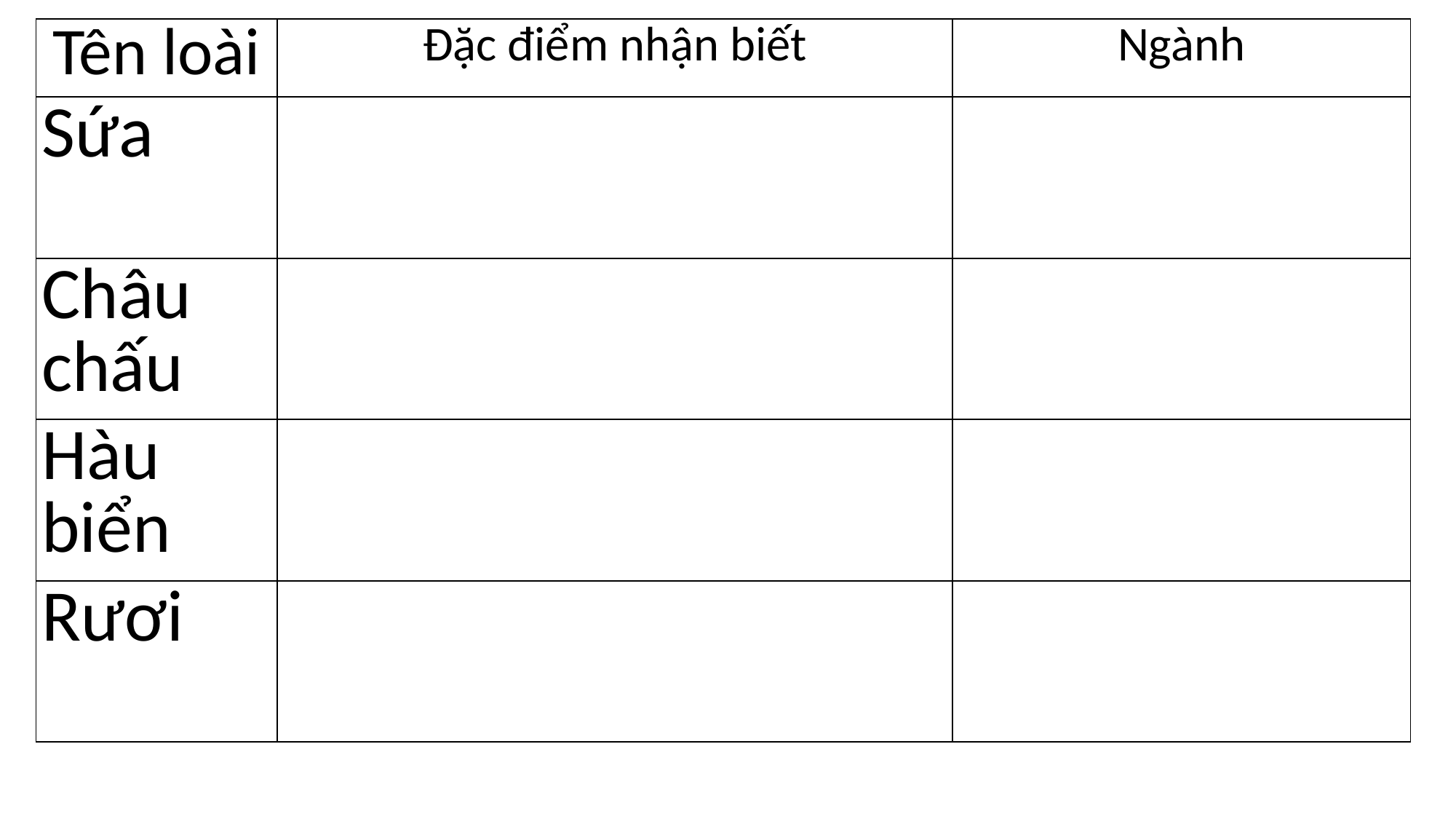

| Tên loài | Đặc điểm nhận biết | Ngành |
| --- | --- | --- |
| Sứa |  |  |
| Châu chấu |  |  |
| Hàu biển |  |  |
| Rươi |  |  |